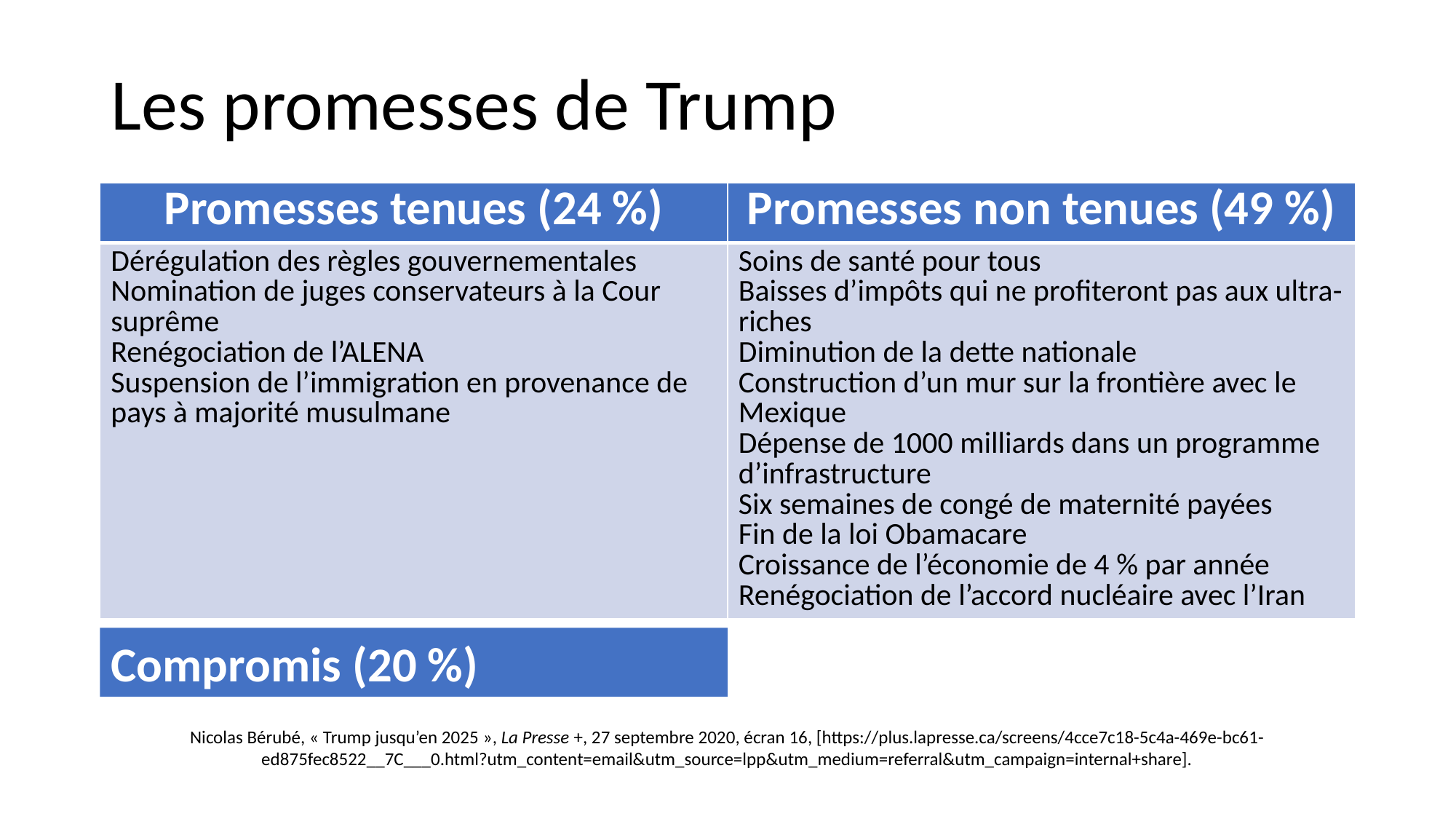

# Les promesses de Trump
| Promesses tenues (24 %) | Promesses non tenues (49 %) |
| --- | --- |
| Dérégulation des règles gouvernementales Nomination de juges conservateurs à la Cour suprême Renégociation de l’ALENA Suspension de l’immigration en provenance de pays à majorité musulmane | Soins de santé pour tous Baisses d’impôts qui ne profiteront pas aux ultra-riches Diminution de la dette nationale Construction d’un mur sur la frontière avec le Mexique Dépense de 1000 milliards dans un programme d’infrastructure Six semaines de congé de maternité payées Fin de la loi Obamacare Croissance de l’économie de 4 % par année Renégociation de l’accord nucléaire avec l’Iran |
Compromis (20 %)
Nicolas Bérubé, « Trump jusqu’en 2025 », La Presse +, 27 septembre 2020, écran 16, [https://plus.lapresse.ca/screens/4cce7c18-5c4a-469e-bc61-ed875fec8522__7C___0.html?utm_content=email&utm_source=lpp&utm_medium=referral&utm_campaign=internal+share].